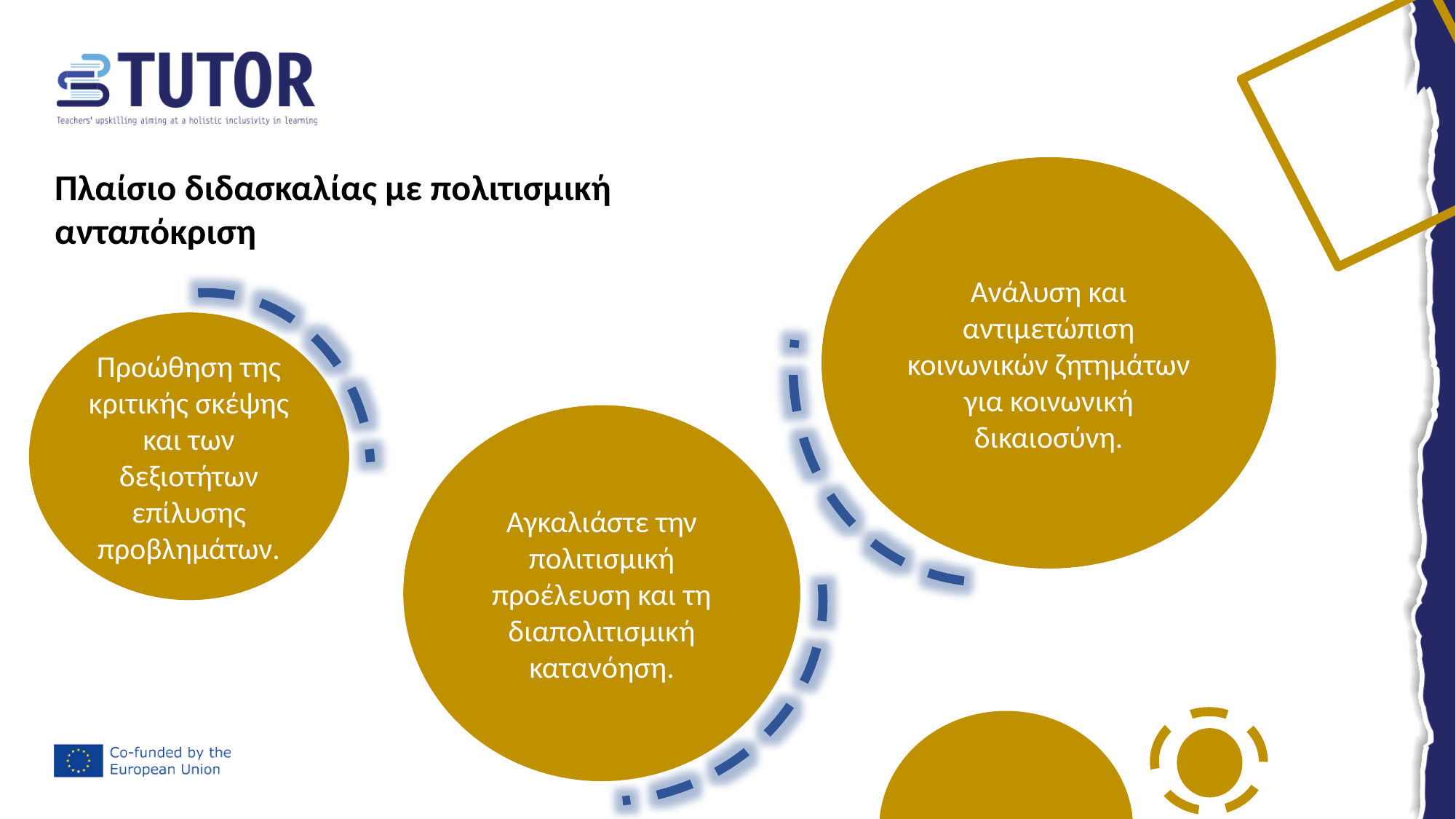

Κριτική συνείδηση
Ανάλυση και αντιμετώπιση κοινωνικών ζητημάτων για κοινωνική δικαιοσύνη.
Πλαίσιο διδασκαλίας με πολιτισμική ανταπόκριση

Προώθηση της κριτικής σκέψης και των δεξιοτήτων επίλυσης προβλημάτων.
Μάθηση των μαθητών

Πολιτιστική επάρκεια
Αγκαλιάστε την πολιτισμική προέλευση και τη διαπολιτισμική κατανόηση.